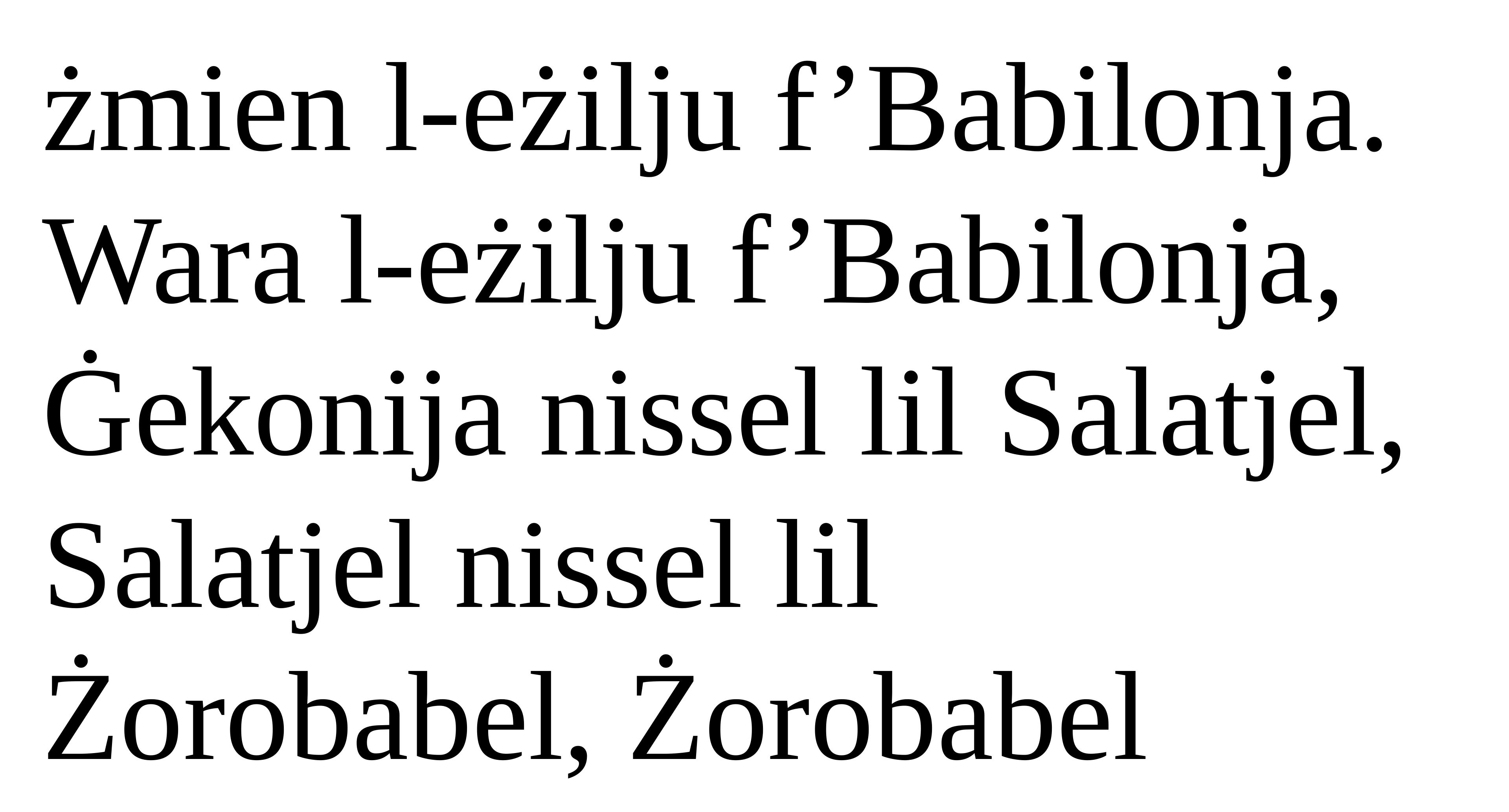

żmien l-eżilju f’Babilonja.
Wara l-eżilju f’Babilonja, Ġekonija nissel lil Salatjel, Salatjel nissel lil Żorobabel, Żorobabel